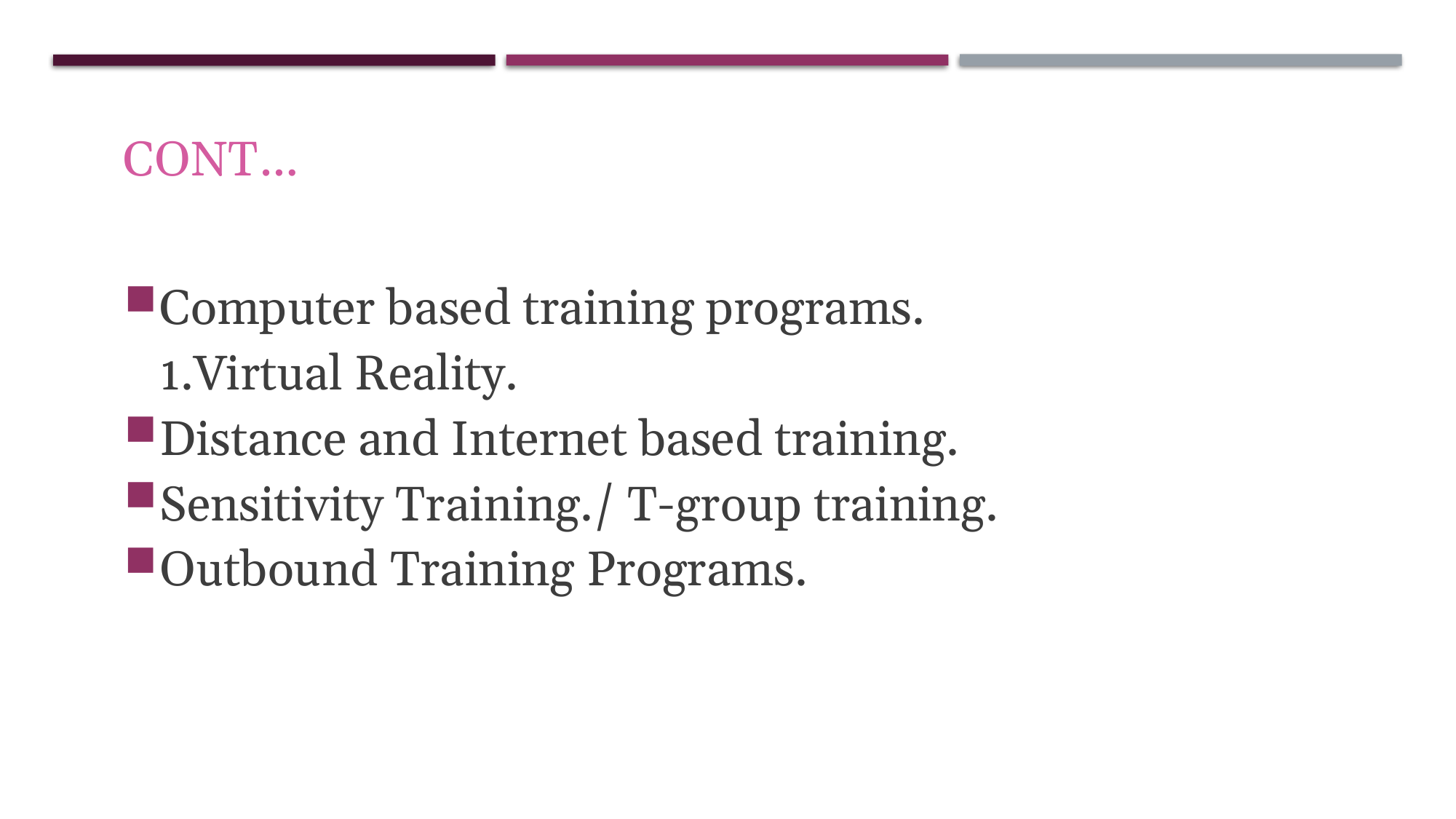

Cont…
Computer based training programs.
	1.Virtual Reality.
Distance and Internet based training.
Sensitivity Training./ T-group training.
Outbound Training Programs.